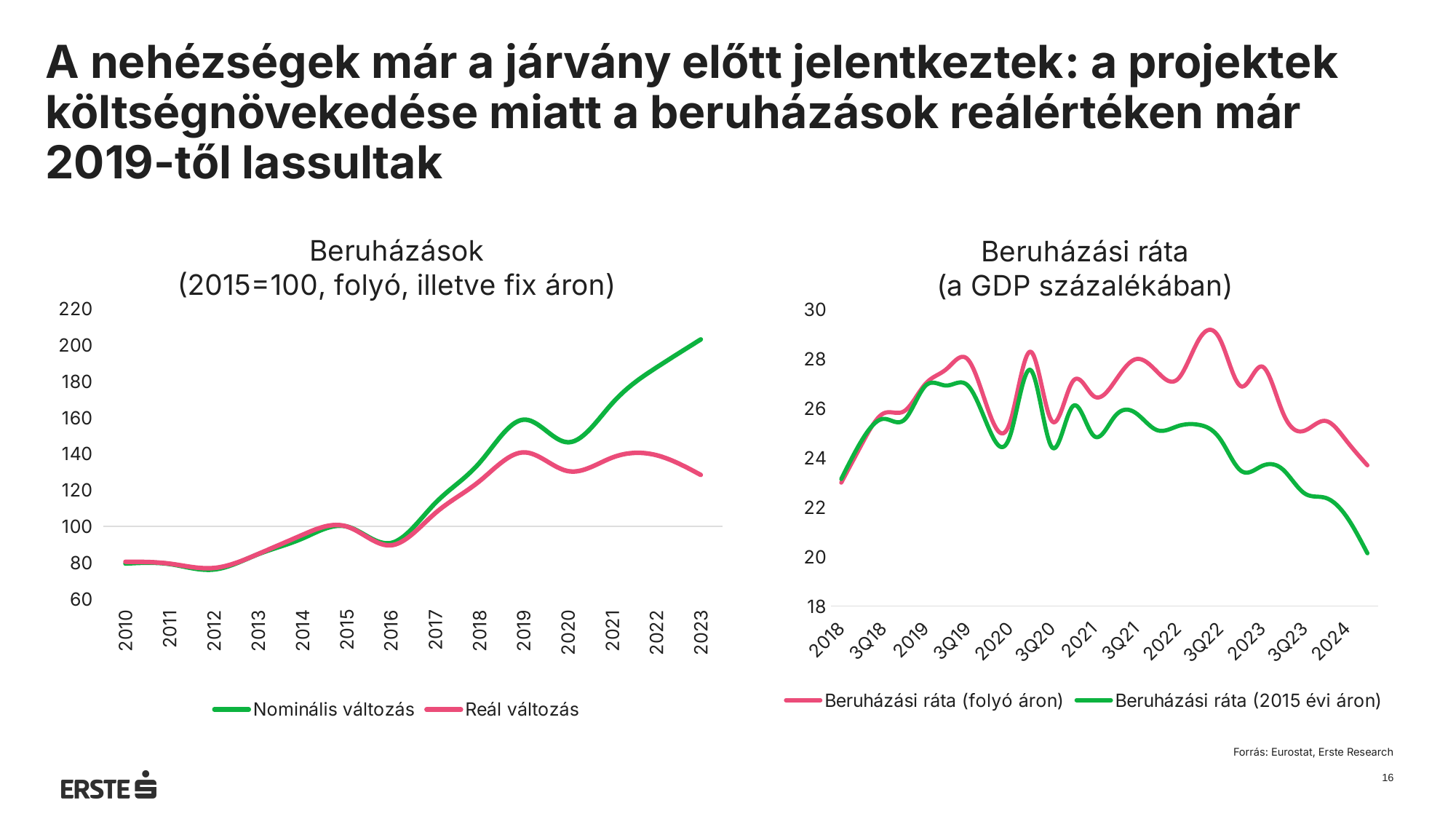

# A nehézségek már a járvány előtt jelentkeztek: a projektek költségnövekedése miatt a beruházások reálértéken már 2019-től lassultak

### Chart: Beruházások
(2015=100, folyó, illetve fix áron)

| Category | Nominális változás | Reál változás |
|---|---|---|
| 2010 | 79.58726991609464 | 80.56 |
| 2011 | 79.32533894027259 | 79.511 |
| 2012 | 76.30220236652053 | 77.134 |
| 2013 | 84.74122888951601 | 84.858 |
| 2014 | 93.40681179524073 | 95.379 |
| 2015 | 100.0 | 100.0 |
| 2016 | 90.88965114291734 | 89.638 |
| 2017 | 112.8525038454965 | 107.31 |
| 2018 | 135.0494648102292 | 124.938 |
| 2019 | 158.88359374068438 | 140.864 |
| 2020 | 146.42895470064747 | 130.518 |
| 2021 | 167.89258842654604 | 137.992 |
| 2022 | 187.64194552312665 | 139.291 |
| 2023 | 203.10104017202386 | 128.418 |

### Chart: Beruházási ráta
(a GDP százalékában)

| Category | Beruházási ráta (folyó áron) | Beruházási ráta (2015 évi áron) |
|---|---|---|
| 2018 | 23.0 | 23.147077056797194 |
| 2Q18 | 24.6 | 24.748448886904143 |
| 3Q18 | 25.8 | 25.582149898919308 |
| 4Q18 | 25.9 | 25.547359649393535 |
| 2019 | 27.0 | 26.92054261222812 |
| 2Q19 | 27.6 | 26.9313864038352 |
| 3Q19 | 28.0 | 26.94249703554669 |
| 4Q19 | 25.9 | 25.216086842252917 |
| 2020 | 25.4 | 24.84887954767473 |
| 2Q20 | 28.3 | 27.557825484764543 |
| 3Q20 | 25.5 | 24.44296383525985 |
| 4Q20 | 27.1 | 26.09345965211564 |
| 2021 | 26.5 | 24.894504600834324 |
| 2Q21 | 27.1 | 25.684666244533126 |
| 3Q21 | 28.0 | 25.81522529598278 |
| 4Q21 | 27.5 | 25.12823711886851 |
| 2022 | 27.2 | 25.289980256663373 |
| 2Q22 | 28.8 | 25.34046327994203 |
| 3Q22 | 28.8 | 24.77207189247016 |
| 4Q22 | 26.9 | 23.474810438402734 |
| 2023 | 27.7 | 23.676901624882614 |
| 2Q23 | 25.8 | 23.517255102620954 |
| 3Q23 | 25.1 | 22.5728094066696 |
| 4Q23 | 25.5 | 22.386082730808496 |
| 2024 | 24.7 | 21.63426673871836 |
| 2Q24 | 23.7 | 20.13993157778046 |
Forrás: Eurostat, Erste Research
16